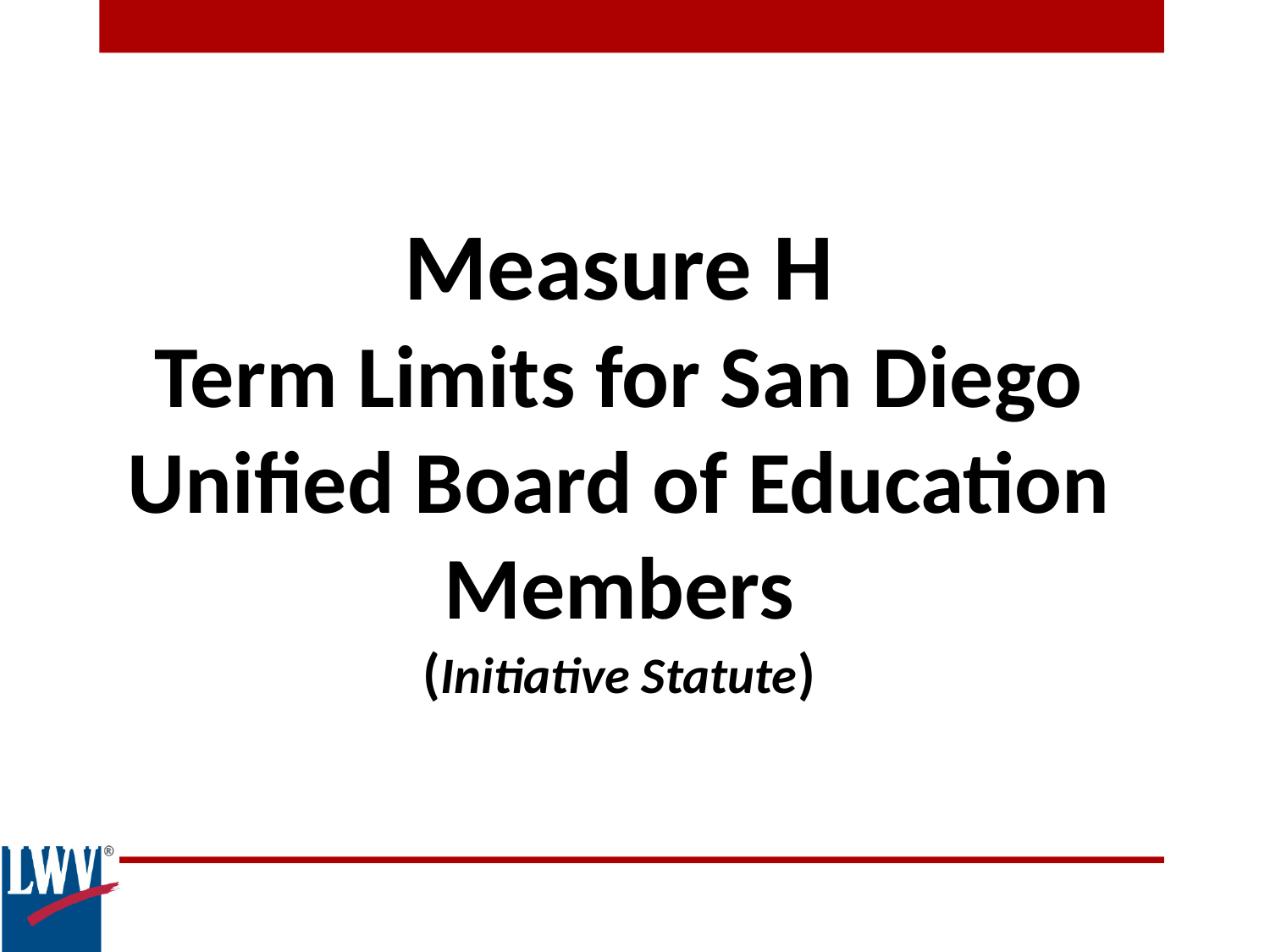

Measure H
Term Limits for San Diego Unified Board of Education Members
(Initiative Statute)